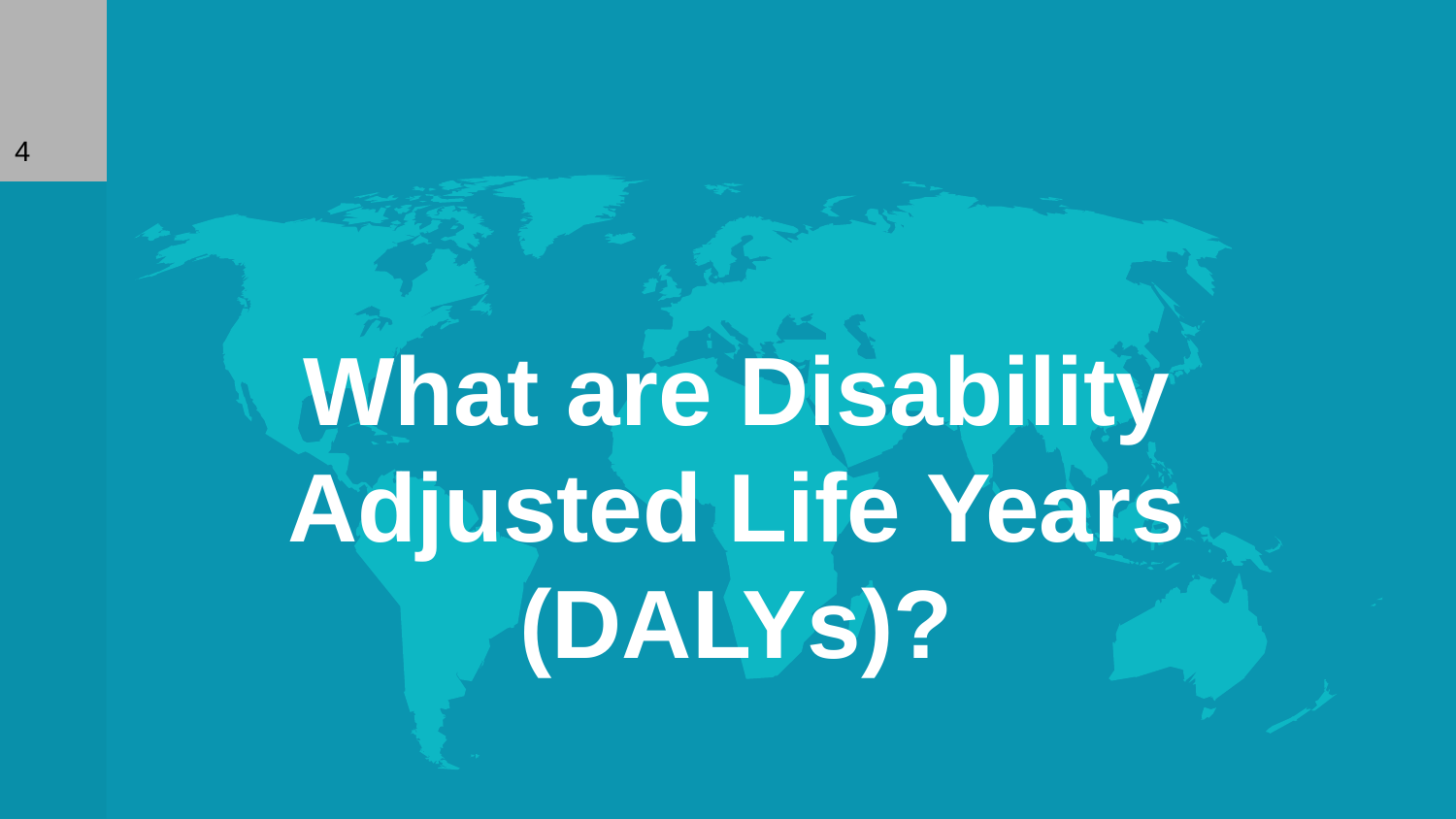

4

What are Disability Adjusted Life Years (DALYs)?